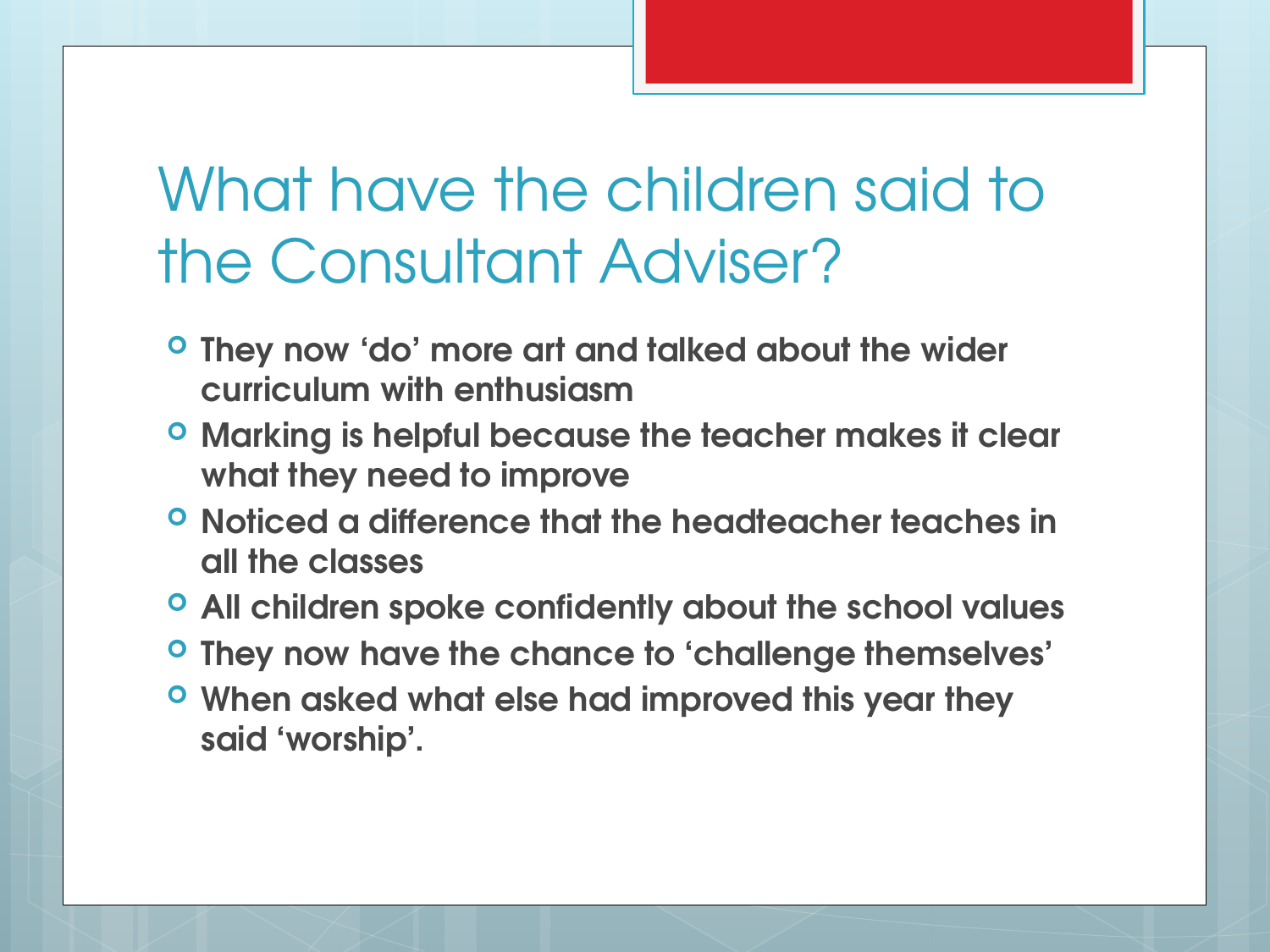

# What have the children said to the Consultant Adviser?
They now ‘do’ more art and talked about the wider curriculum with enthusiasm
Marking is helpful because the teacher makes it clear what they need to improve
Noticed a difference that the headteacher teaches in all the classes
All children spoke confidently about the school values
They now have the chance to ‘challenge themselves’
When asked what else had improved this year they said ‘worship’.